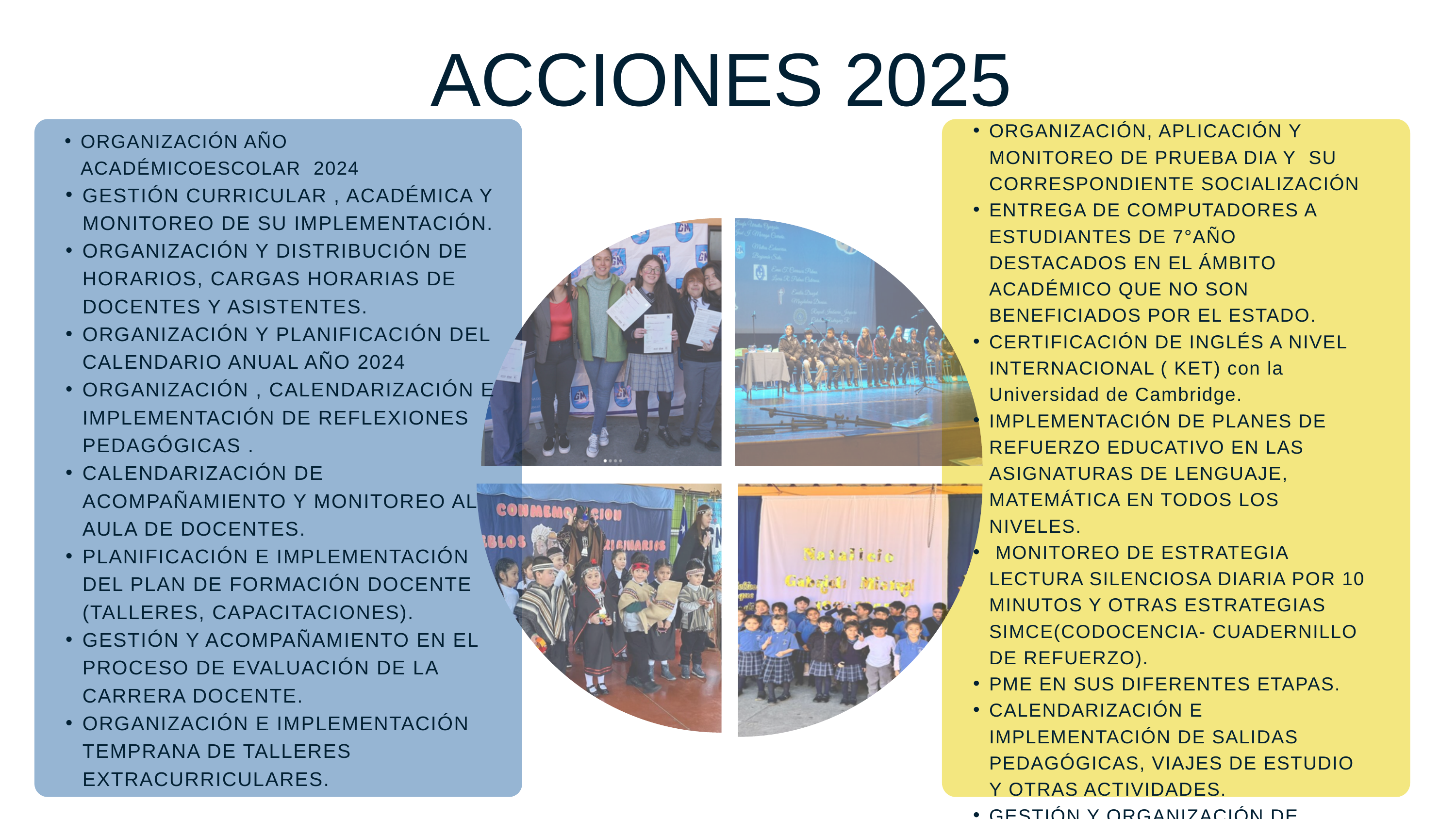

ACCIONES 2025
ORGANIZACIÓN, APLICACIÓN Y MONITOREO DE PRUEBA DIA Y  SU CORRESPONDIENTE SOCIALIZACIÓN
ENTREGA DE COMPUTADORES A ESTUDIANTES DE 7°AÑO DESTACADOS EN EL ÁMBITO ACADÉMICO QUE NO SON BENEFICIADOS POR EL ESTADO.
CERTIFICACIÓN DE INGLÉS A NIVEL INTERNACIONAL ( KET) con la Universidad de Cambridge.
IMPLEMENTACIÓN DE PLANES DE REFUERZO EDUCATIVO EN LAS ASIGNATURAS DE LENGUAJE, MATEMÁTICA EN TODOS LOS NIVELES.
 MONITOREO DE ESTRATEGIA LECTURA SILENCIOSA DIARIA POR 10 MINUTOS Y OTRAS ESTRATEGIAS SIMCE(CODOCENCIA- CUADERNILLO DE REFUERZO).
PME EN SUS DIFERENTES ETAPAS.
CALENDARIZACIÓN E IMPLEMENTACIÓN DE SALIDAS PEDAGÓGICAS, VIAJES DE ESTUDIO Y OTRAS ACTIVIDADES.
GESTIÓN Y ORGANIZACIÓN DE OBRAS TEATRALES.

ORGANIZACIÓN AÑO ACADÉMICOESCOLAR  2024
GESTIÓN CURRICULAR , ACADÉMICA Y MONITOREO DE SU IMPLEMENTACIÓN.
ORGANIZACIÓN Y DISTRIBUCIÓN DE HORARIOS, CARGAS HORARIAS DE DOCENTES Y ASISTENTES.
ORGANIZACIÓN Y PLANIFICACIÓN DEL CALENDARIO ANUAL AÑO 2024
ORGANIZACIÓN , CALENDARIZACIÓN E IMPLEMENTACIÓN DE REFLEXIONES PEDAGÓGICAS .
CALENDARIZACIÓN DE ACOMPAÑAMIENTO Y MONITOREO AL AULA DE DOCENTES.
PLANIFICACIÓN E IMPLEMENTACIÓN DEL PLAN DE FORMACIÓN DOCENTE  (TALLERES, CAPACITACIONES).
GESTIÓN Y ACOMPAÑAMIENTO EN EL PROCESO DE EVALUACIÓN DE LA CARRERA DOCENTE.
ORGANIZACIÓN E IMPLEMENTACIÓN TEMPRANA DE TALLERES EXTRACURRICULARES.